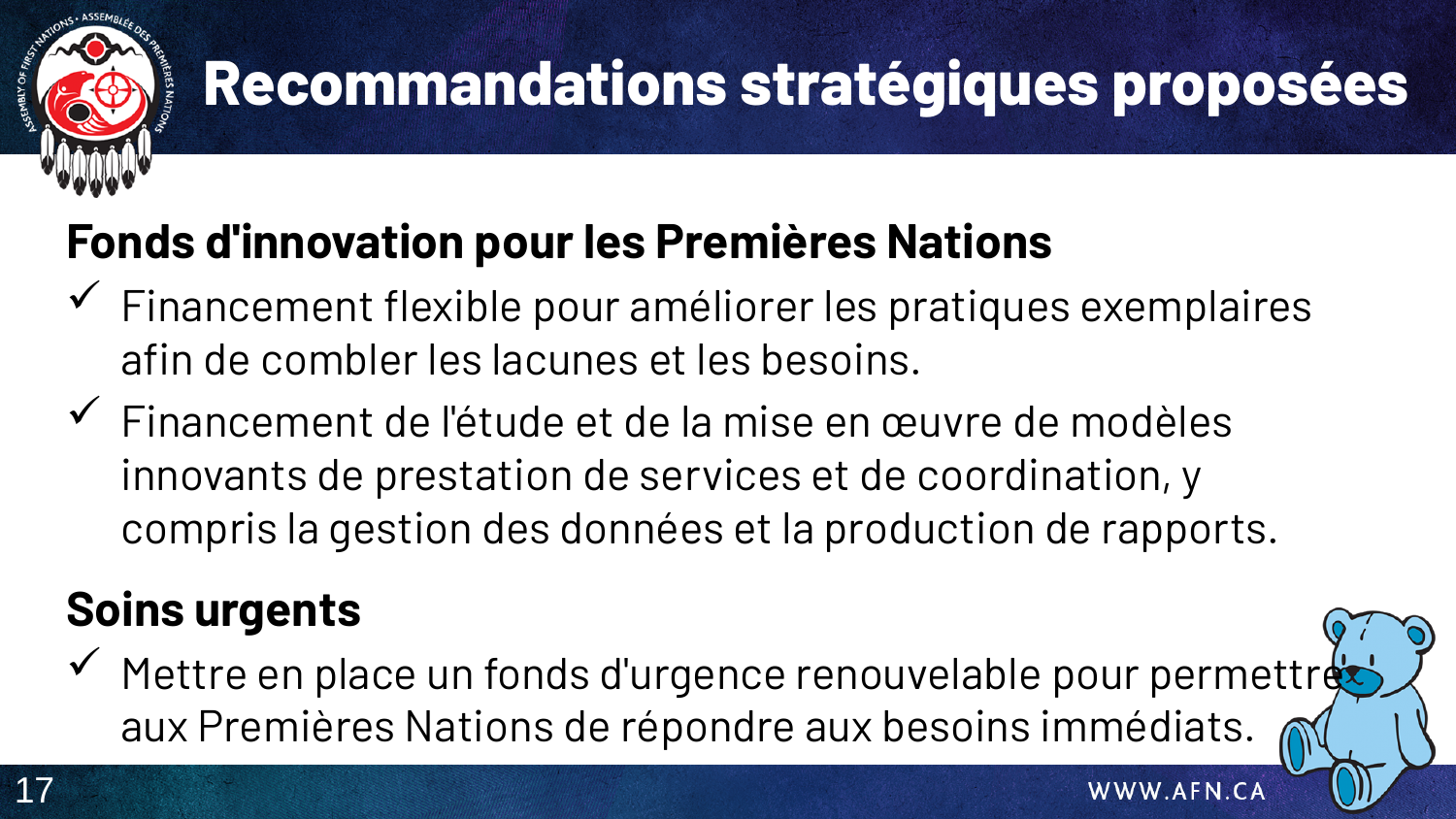

Recommandations stratégiques proposées
Fonds d'innovation pour les Premières Nations
Financement flexible pour améliorer les pratiques exemplaires afin de combler les lacunes et les besoins.
Financement de l'étude et de la mise en œuvre de modèles innovants de prestation de services et de coordination, y compris la gestion des données et la production de rapports.
Soins urgents
Mettre en place un fonds d'urgence renouvelable pour permettre aux Premières Nations de répondre aux besoins immédiats.